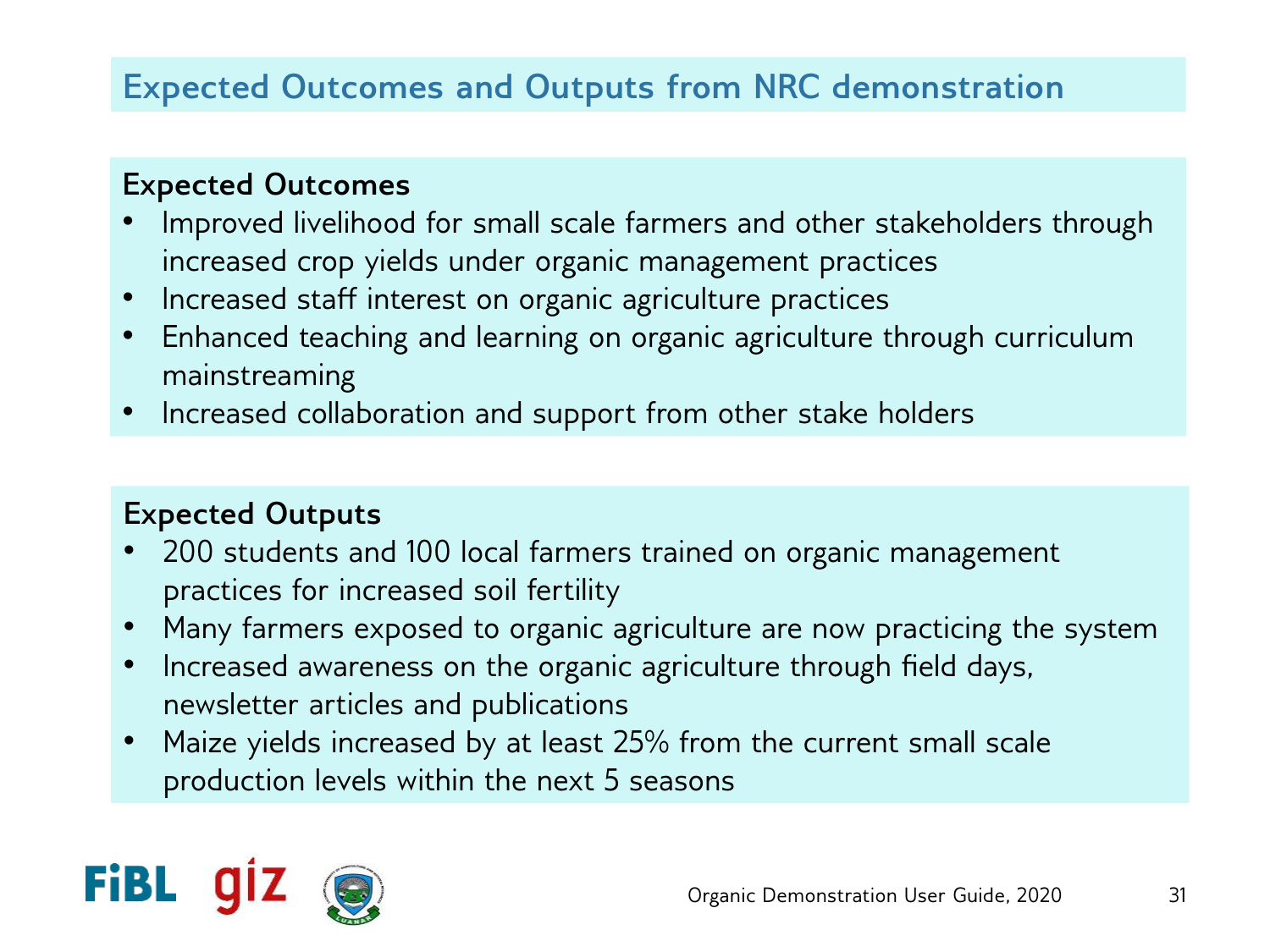

Expected Outcomes and Outputs from NRC demonstration
Expected Outcomes
Improved livelihood for small scale farmers and other stakeholders through increased crop yields under organic management practices
Increased staff interest on organic agriculture practices
Enhanced teaching and learning on organic agriculture through curriculum mainstreaming
Increased collaboration and support from other stake holders
Expected Outputs
200 students and 100 local farmers trained on organic management practices for increased soil fertility
Many farmers exposed to organic agriculture are now practicing the system
Increased awareness on the organic agriculture through field days, newsletter articles and publications
Maize yields increased by at least 25% from the current small scale production levels within the next 5 seasons
Organic Demonstration User Guide, 2020
31